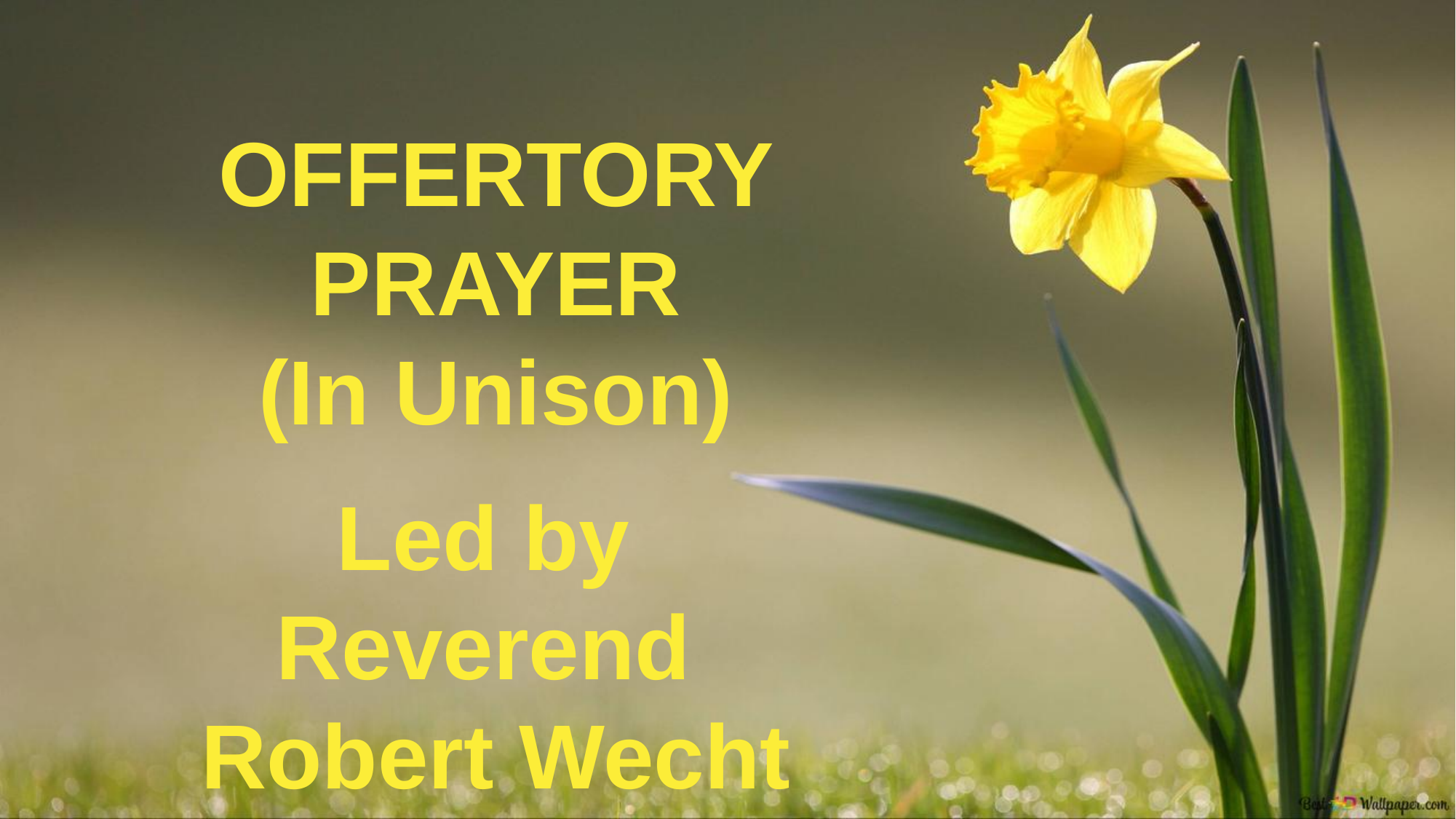

OFFERTORY PRAYER
(In Unison)

Led by
Reverend
Robert Wecht